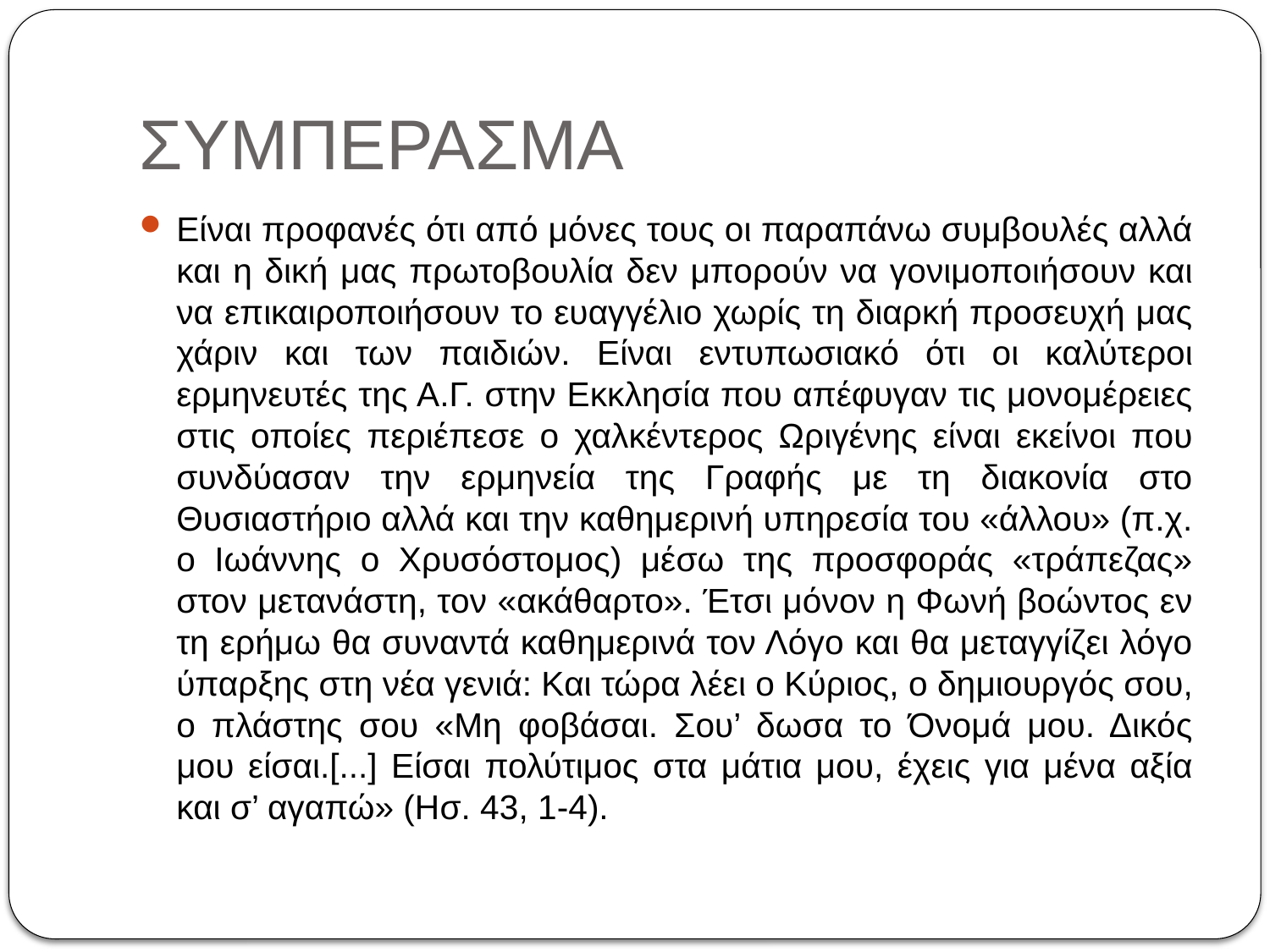

# ΣΥΜΠΕΡΑΣΜΑ
Είναι προφανές ότι από μόνες τους οι παραπάνω συμβουλές αλλά και η δική μας πρωτοβουλία δεν μπορούν να γονιμοποιήσουν και να επικαιροποιήσουν το ευαγγέλιο χωρίς τη διαρκή προσευχή μας χάριν και των παιδιών. Είναι εντυπωσιακό ότι οι καλύτεροι ερμηνευτές της Α.Γ. στην Εκκλησία που απέφυγαν τις μονομέρειες στις οποίες περιέπεσε ο χαλκέντερος Ωριγένης είναι εκείνοι που συνδύασαν την ερμηνεία της Γραφής με τη διακονία στο Θυσιαστήριο αλλά και την καθημερινή υπηρεσία του «άλλου» (π.χ. ο Ιωάννης ο Χρυσόστομος) μέσω της προσφοράς «τράπεζας» στον μετανάστη, τον «ακάθαρτο». Έτσι μόνον η Φωνή βοώντος εν τη ερήμω θα συναντά καθημερινά τον Λόγο και θα μεταγγίζει λόγο ύπαρξης στη νέα γενιά: Και τώρα λέει ο Κύριος, ο δημιουργός σου, ο πλάστης σου «Μη φοβάσαι. Σου’ δωσα το Όνομά μου. Δικός μου είσαι.[...] Είσαι πολύτιμος στα μάτια μου, έχεις για μένα αξία και σ’ αγαπώ» (Ησ. 43, 1-4).